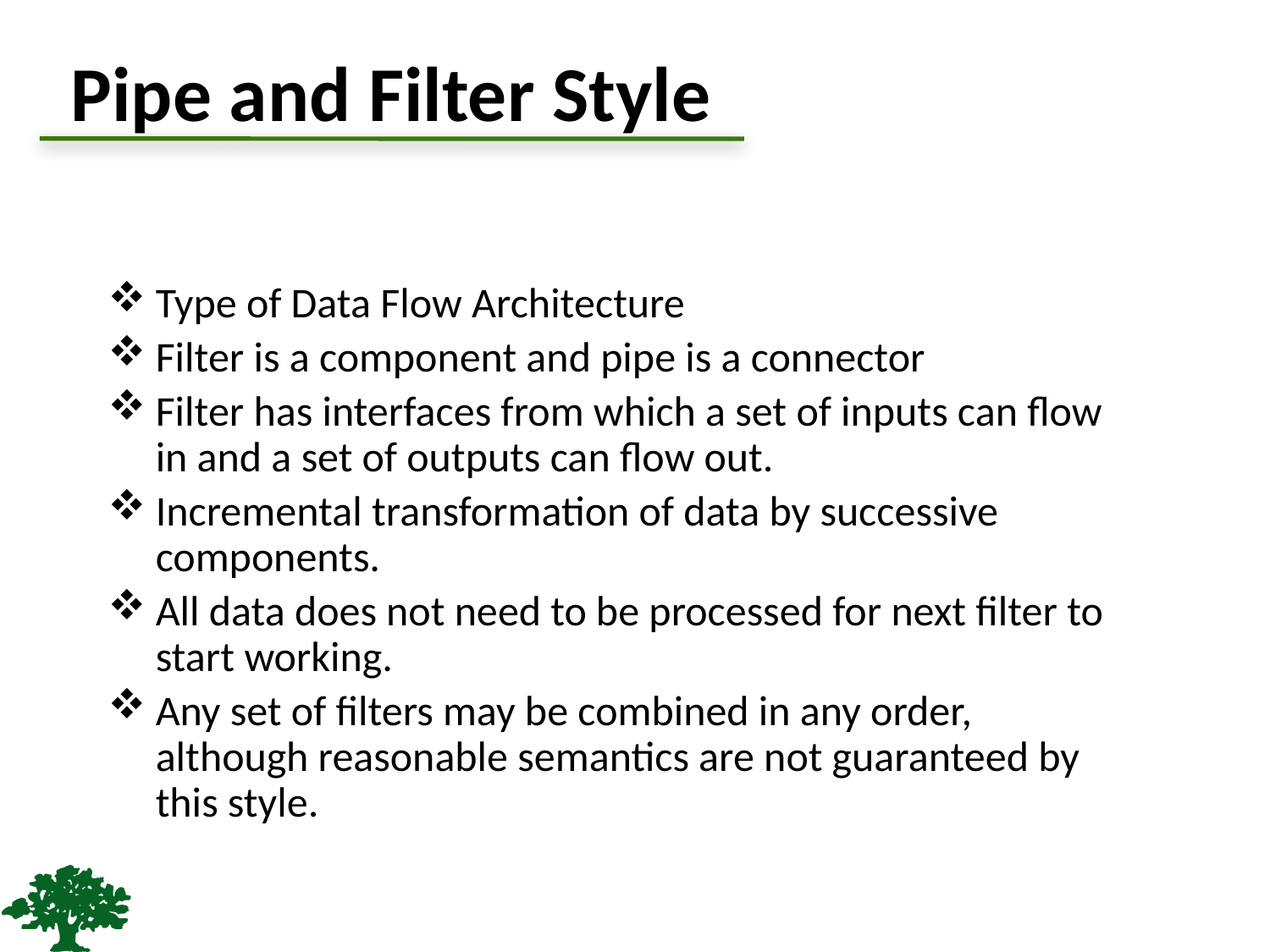

# Pipe and Filter Style
Type of Data Flow Architecture
Filter is a component and pipe is a connector
Filter has interfaces from which a set of inputs can flow in and a set of outputs can flow out.
Incremental transformation of data by successive components.
All data does not need to be processed for next filter to start working.
Any set of filters may be combined in any order, although reasonable semantics are not guaranteed by this style.